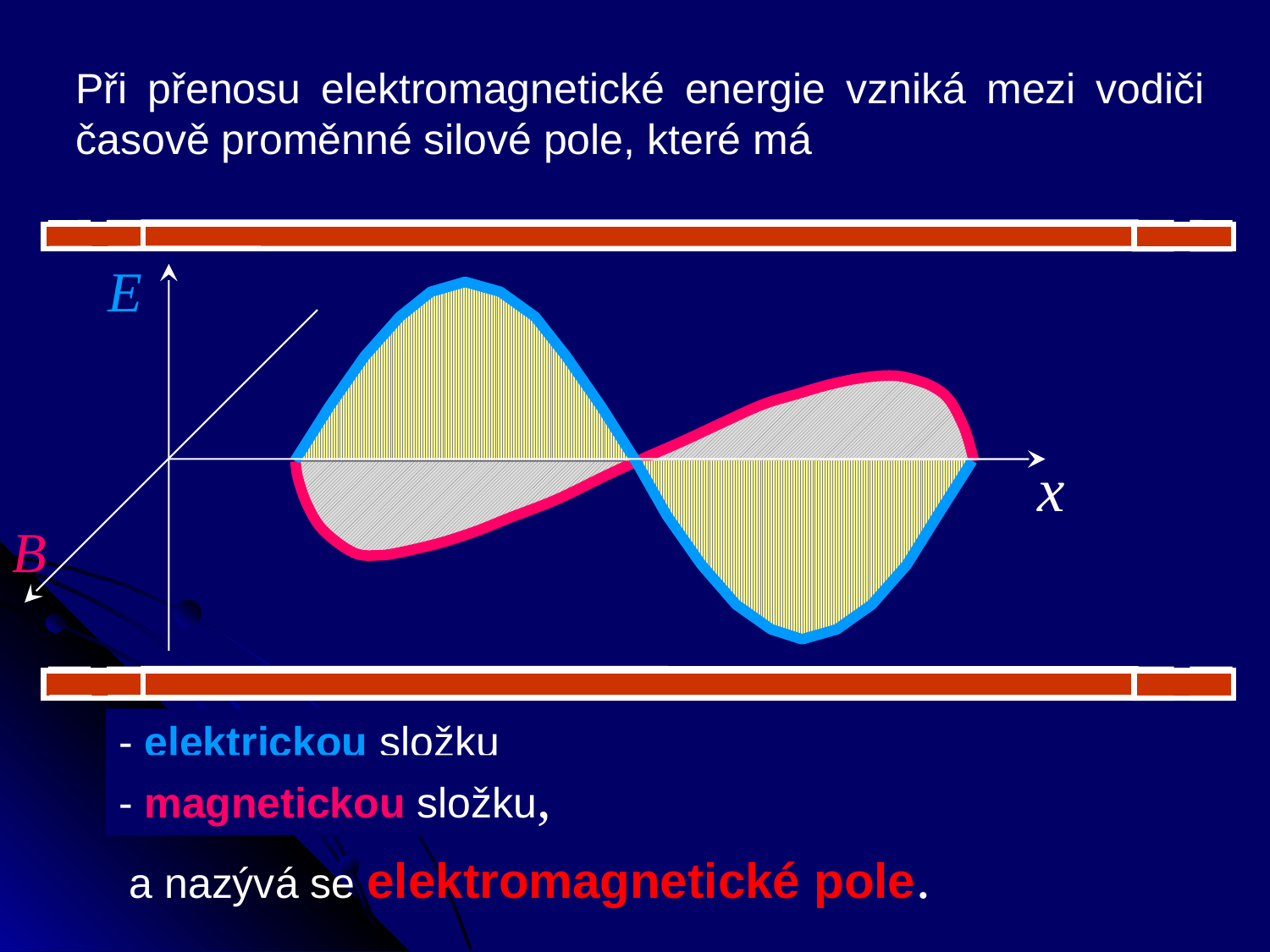

Při přenosu elektromagnetické energie vzniká mezi vodiči časově proměnné silové pole, které má

E

x

B

- elektrickou složku
- magnetickou složku,
a nazývá se elektromagnetické pole.